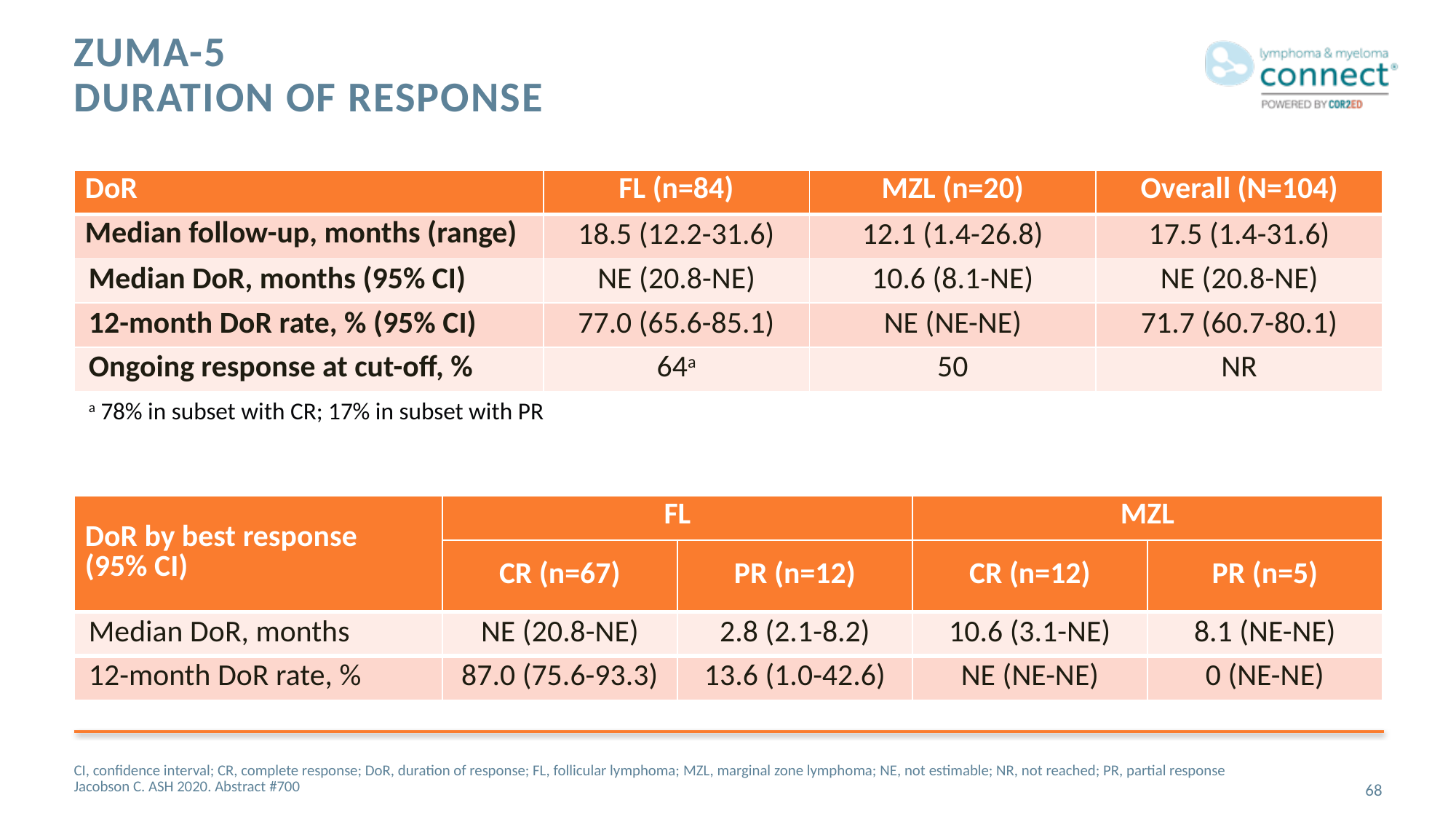

# ZUMA-5 Duration of Response
| DoR | FL (n=84) | MZL (n=20) | Overall (N=104) |
| --- | --- | --- | --- |
| Median follow-up, months (range) | 18.5 (12.2-31.6) | 12.1 (1.4-26.8) | 17.5 (1.4-31.6) |
| Median DoR, months (95% CI) | NE (20.8-NE) | 10.6 (8.1-NE) | NE (20.8-NE) |
| 12-month DoR rate, % (95% CI) | 77.0 (65.6-85.1) | NE (NE-NE) | 71.7 (60.7-80.1) |
| Ongoing response at cut-off, % | 64a | 50 | NR |
| a 78% in subset with CR; 17% in subset with PR |  |  |  |
| DoR by best response (95% CI) | FL |  | MZL |  |
| --- | --- | --- | --- | --- |
|  | CR (n=67) | PR (n=12) | CR (n=12) | PR (n=5) |
| Median DoR, months | NE (20.8-NE) | 2.8 (2.1-8.2) | 10.6 (3.1-NE) | 8.1 (NE-NE) |
| 12-month DoR rate, % | 87.0 (75.6-93.3) | 13.6 (1.0-42.6) | NE (NE-NE) | 0 (NE-NE) |
CI, confidence interval; CR, complete response; DoR, duration of response; FL, follicular lymphoma; MZL, marginal zone lymphoma; NE, not estimable; NR, not reached; PR, partial response
Jacobson C. ASH 2020. Abstract #700
68